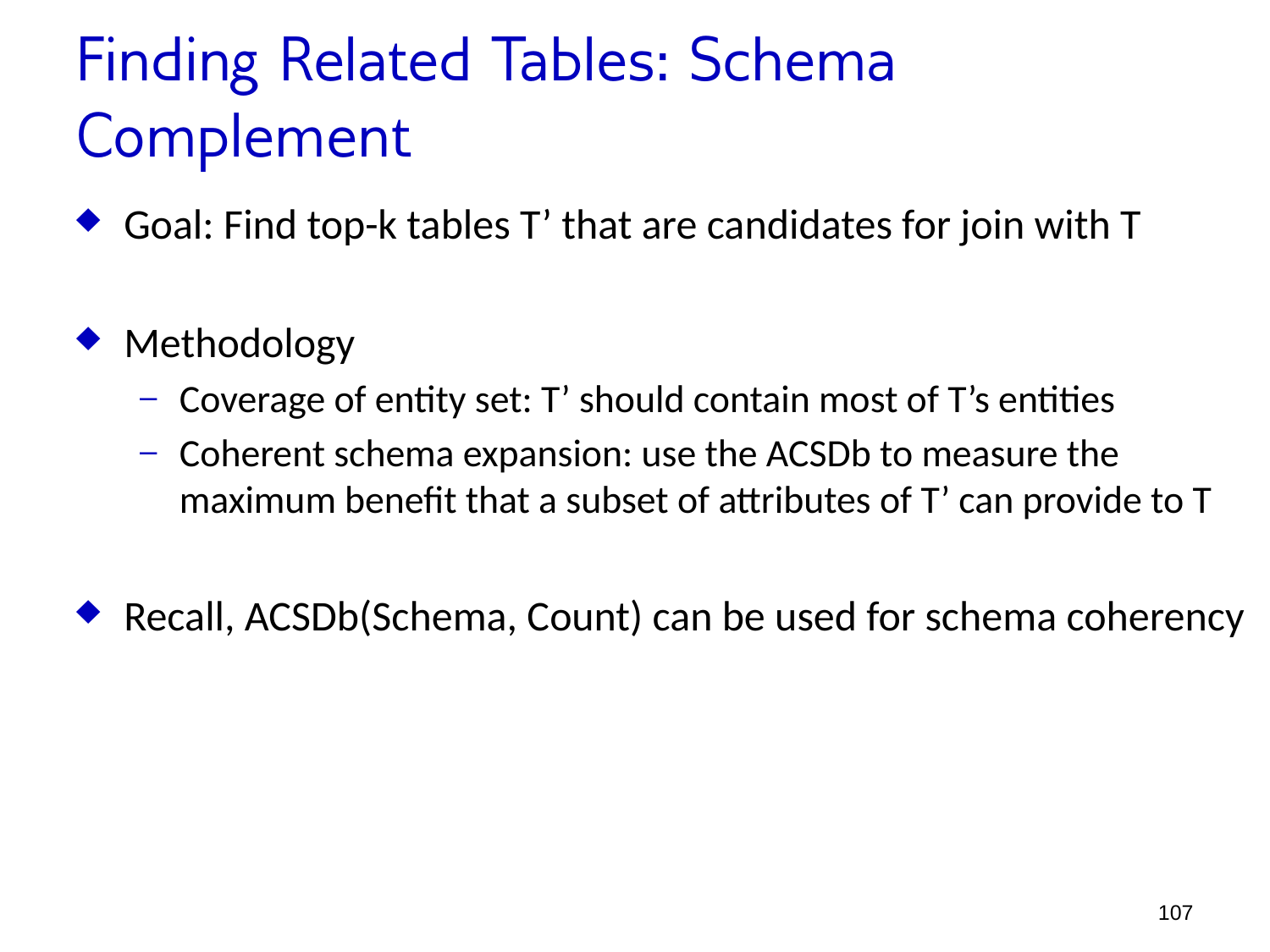

Finding Related Tables: Schema Complement
Goal: Find top-k tables T’ that are candidates for join with T

Methodology
Coverage of entity set: T’ should contain most of T’s entities
Coherent schema expansion: use the ACSDb to measure the maximum benefit that a subset of attributes of T’ can provide to T

Recall, ACSDb(Schema, Count) can be used for schema coherency
107